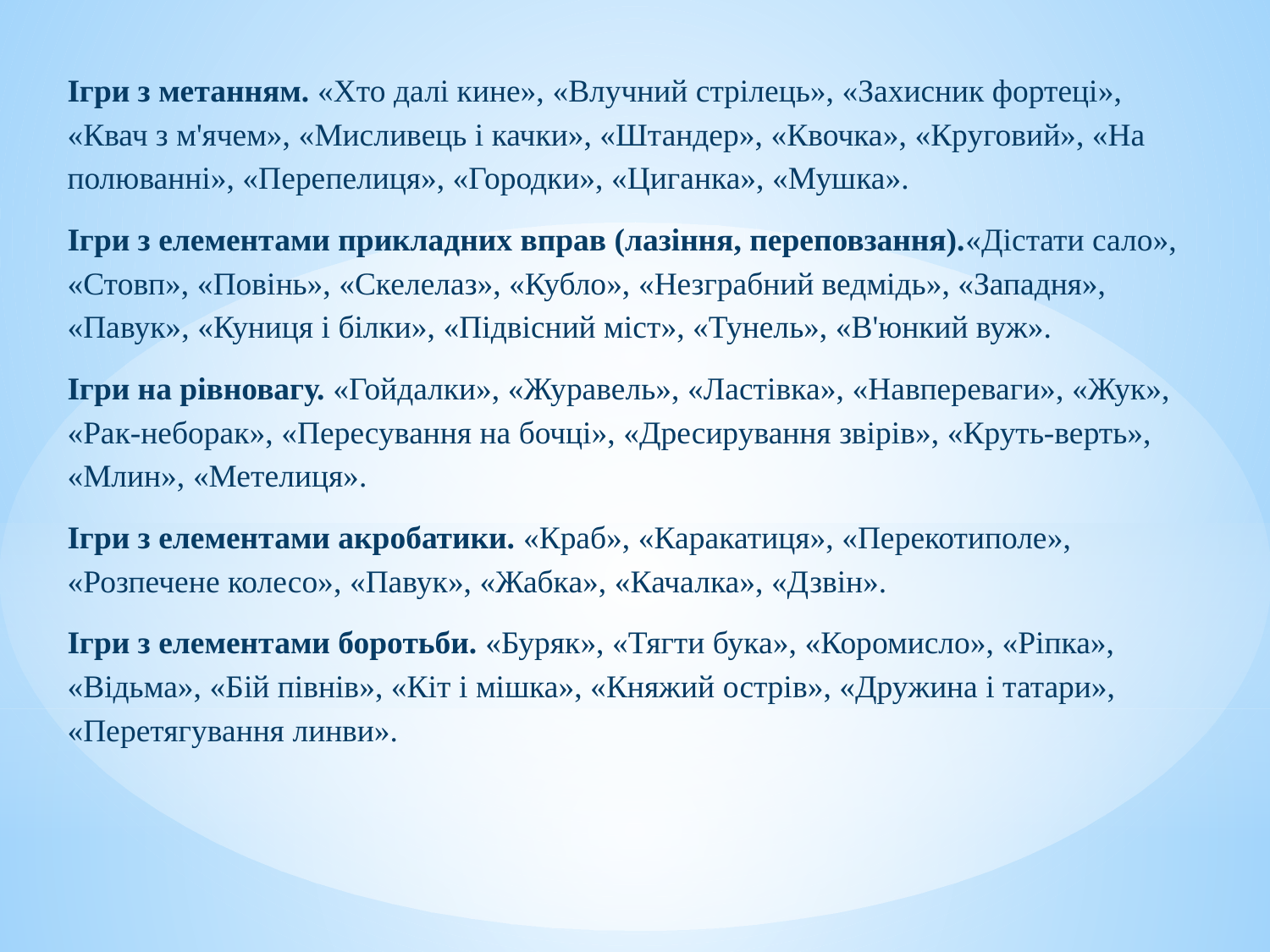

Ігри з метанням. «Хто далі кине», «Влучний стрілець», «Захисник фортеці», «Квач з м'ячем», «Мисливець і качки», «Штандер», «Квочка», «Круговий», «На полюванні», «Перепелиця», «Городки», «Циганка», «Мушка».
Ігри з елементами прикладних вправ (лазіння, переповзання).«Дістати сало», «Стовп», «Повінь», «Скелелаз», «Кубло», «Незграбний ведмідь», «Западня», «Павук», «Куниця і білки», «Підвісний міст», «Тунель», «В'юнкий вуж».
Ігри на рівновагу. «Гойдалки», «Журавель», «Ластівка», «Навпереваги», «Жук», «Рак-неборак», «Пересування на бочці», «Дресирування звірів», «Круть-верть», «Млин», «Метелиця».
Ігри з елементами акробатики. «Краб», «Каракатиця», «Перекотиполе», «Розпечене колесо», «Павук», «Жабка», «Качалка», «Дзвін».
Ігри з елементами боротьби. «Буряк», «Тягти бука», «Коромисло», «Ріпка», «Відьма», «Бій півнів», «Кіт і мішка», «Княжий острів», «Дружина і татари», «Перетягування линви».